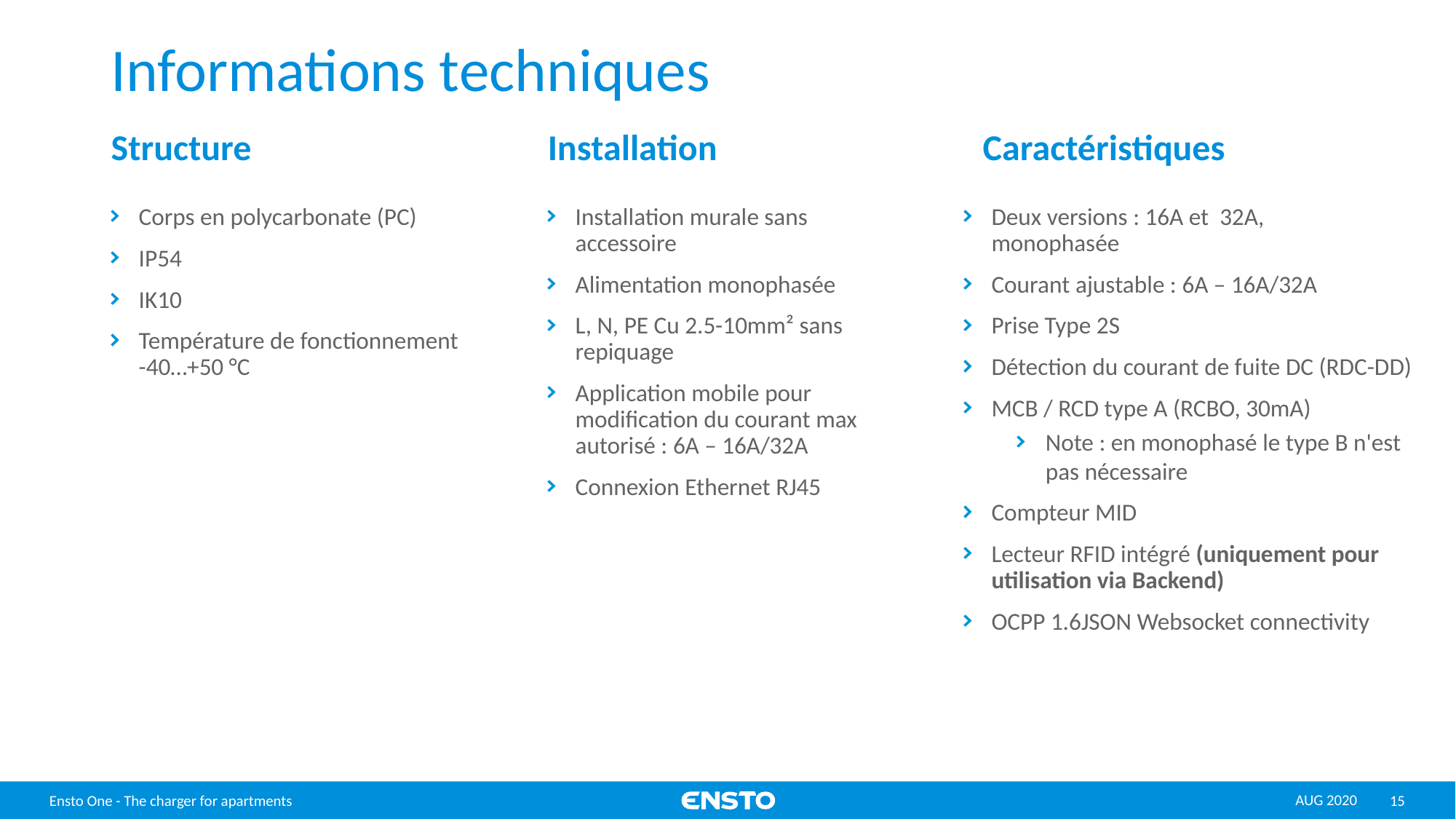

# Informations techniques
Structure
Installation
Caractéristiques
Deux versions : 16A et  32A,
monophasée
Courant ajustable : 6A – 16A/32A
Prise Type 2S
Détection du courant de fuite DC (RDC-DD)
MCB / RCD type A (RCBO, 30mA)
Note : en monophasé le type B n'est pas nécessaire
Compteur MID
Lecteur RFID intégré (uniquement pour utilisation via Backend)
OCPP 1.6JSON Websocket connectivity
Corps en polycarbonate (PC)
IP54
IK10
Température de fonctionnement  -40…+50 °C
Installation murale sans accessoire
Alimentation monophasée
L, N, PE Cu 2.5-10mm² sans repiquage
Application mobile pour modification du courant max autorisé : 6A – 16A/32A
Connexion Ethernet RJ45
AUG 2020
Ensto One - The charger for apartments
15